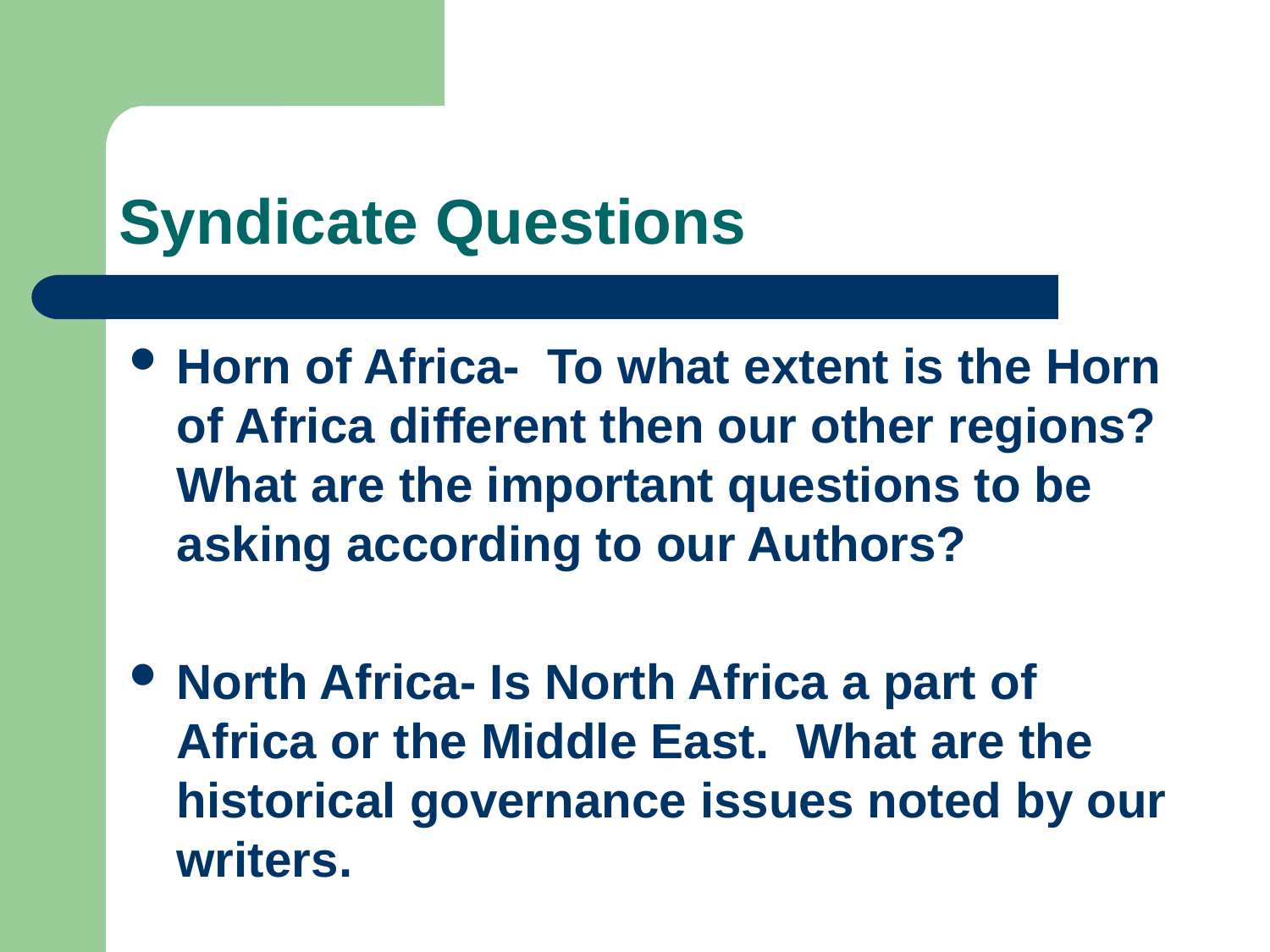

# Syndicate Questions
Horn of Africa-  To what extent is the Horn of Africa different then our other regions?  What are the important questions to be asking according to our Authors?

North Africa- Is North Africa a part of Africa or the Middle East.  What are the historical governance issues noted by our writers.